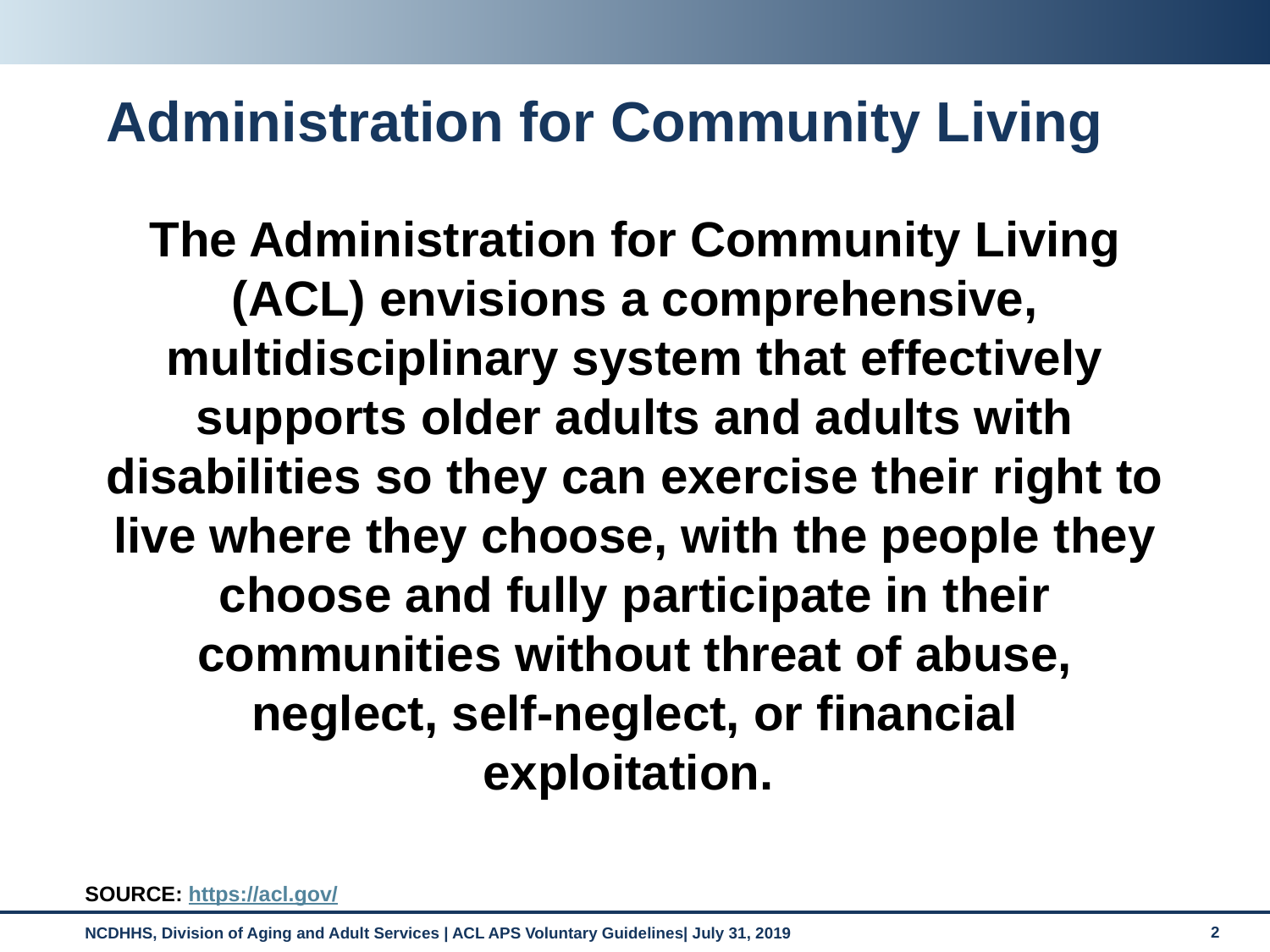

# Administration for Community Living
The Administration for Community Living (ACL) envisions a comprehensive, multidisciplinary system that effectively supports older adults and adults with disabilities so they can exercise their right to live where they choose, with the people they choose and fully participate in their communities without threat of abuse, neglect, self-neglect, or financial exploitation.
SOURCE: https://acl.gov/